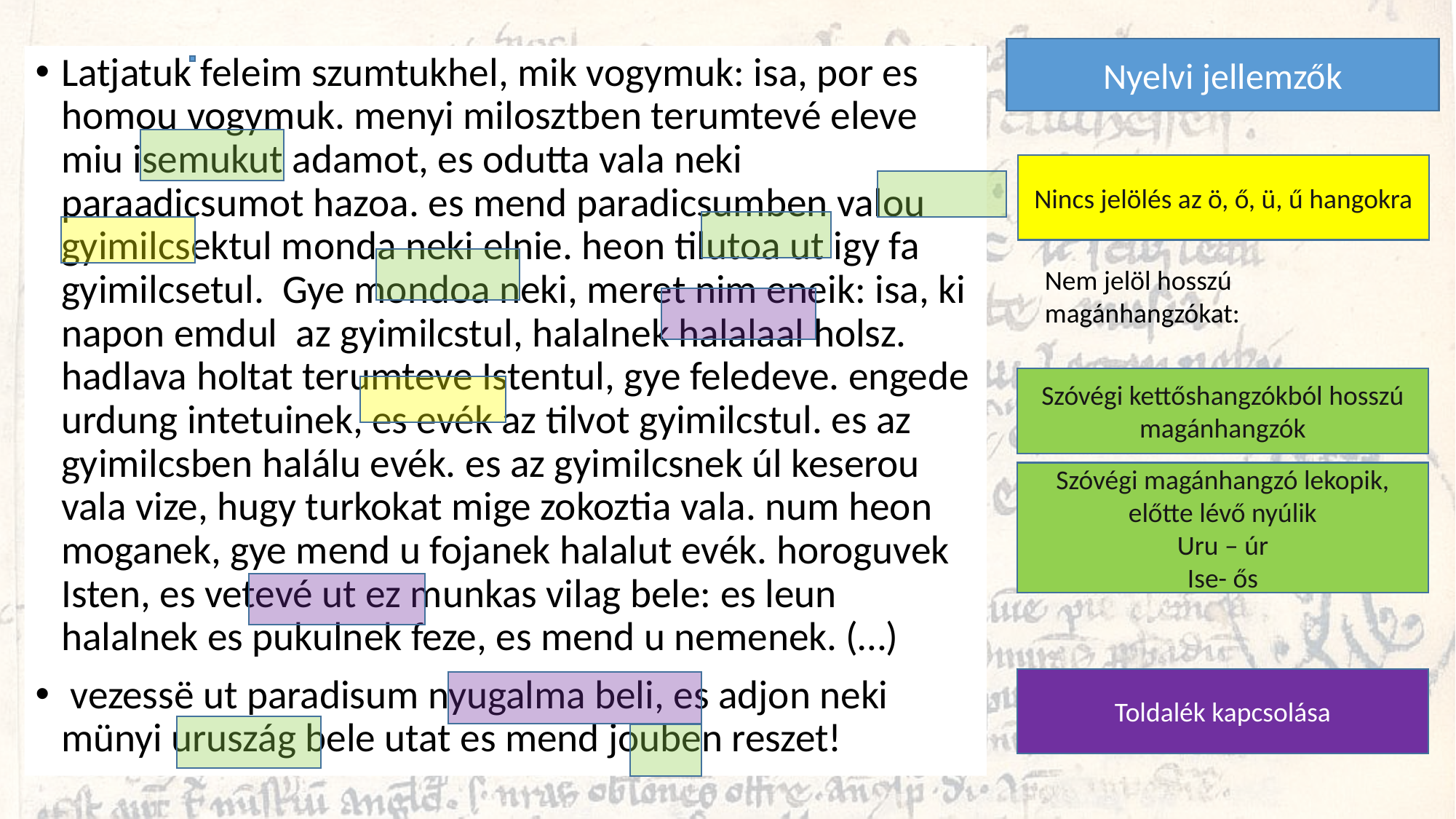

Nyelvi jellemzők
Latjatuk feleim szumtukhel, mik vogymuk: isa, por es homou vogymuk. menyi milosztben terumtevé eleve miu isemukut adamot, es odutta vala neki paraadicsumot hazoa. es mend paradicsumben valou gyimilcsektul monda neki elnie. heon tilutoa ut igy fa gyimilcsetul.  Gye mondoa neki, meret nim eneik: isa, ki napon emdul  az gyimilcstul, halalnek halalaal holsz. hadlava holtat terumteve Istentul, gye feledeve. engede urdung intetuinek, es evék az tilvot gyimilcstul. es az gyimilcsben halálu evék. es az gyimilcsnek úl keserou vala vize, hugy turkokat mige zokoztia vala. num heon moganek, gye mend u fojanek halalut evék. horoguvek Isten, es vetevé ut ez munkas vilag bele: es leun halalnek es pukulnek feze, es mend u nemenek. (…)
 vezessë ut paradisum nyugalma beli, es adjon neki münyi uruszág bele utat es mend jouben reszet!

Nincs jelölés az ö, ő, ü, ű hangokra

Nem jelöl hosszú magánhangzókat:

Szóvégi kettőshangzókból hosszú magánhangzók

Szóvégi magánhangzó lekopik, előtte lévő nyúlik
Uru – úr
Ise- ős

Toldalék kapcsolása